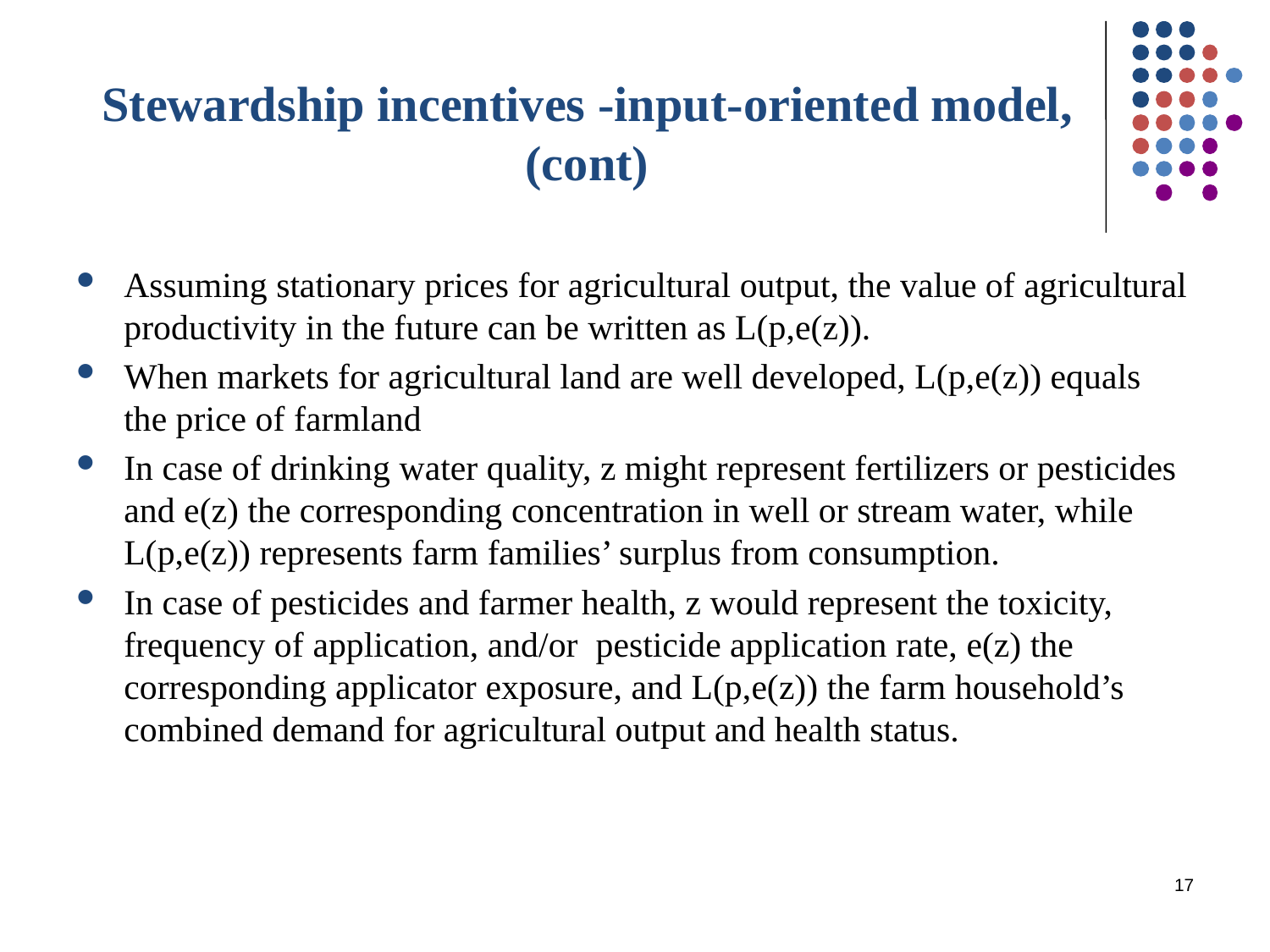

# Stewardship incentives -input-oriented model, (cont)

Assuming stationary prices for agricultural output, the value of agricultural productivity in the future can be written as L(p,e(z)).
When markets for agricultural land are well developed, L(p,e(z)) equals the price of farmland
In case of drinking water quality, z might represent fertilizers or pesticides and e(z) the corresponding concentration in well or stream water, while L(p,e(z)) represents farm families’ surplus from consumption.
In case of pesticides and farmer health, z would represent the toxicity, frequency of application, and/or  pesticide application rate, e(z) the corresponding applicator exposure, and L(p,e(z)) the farm household’s combined demand for agricultural output and health status.

17